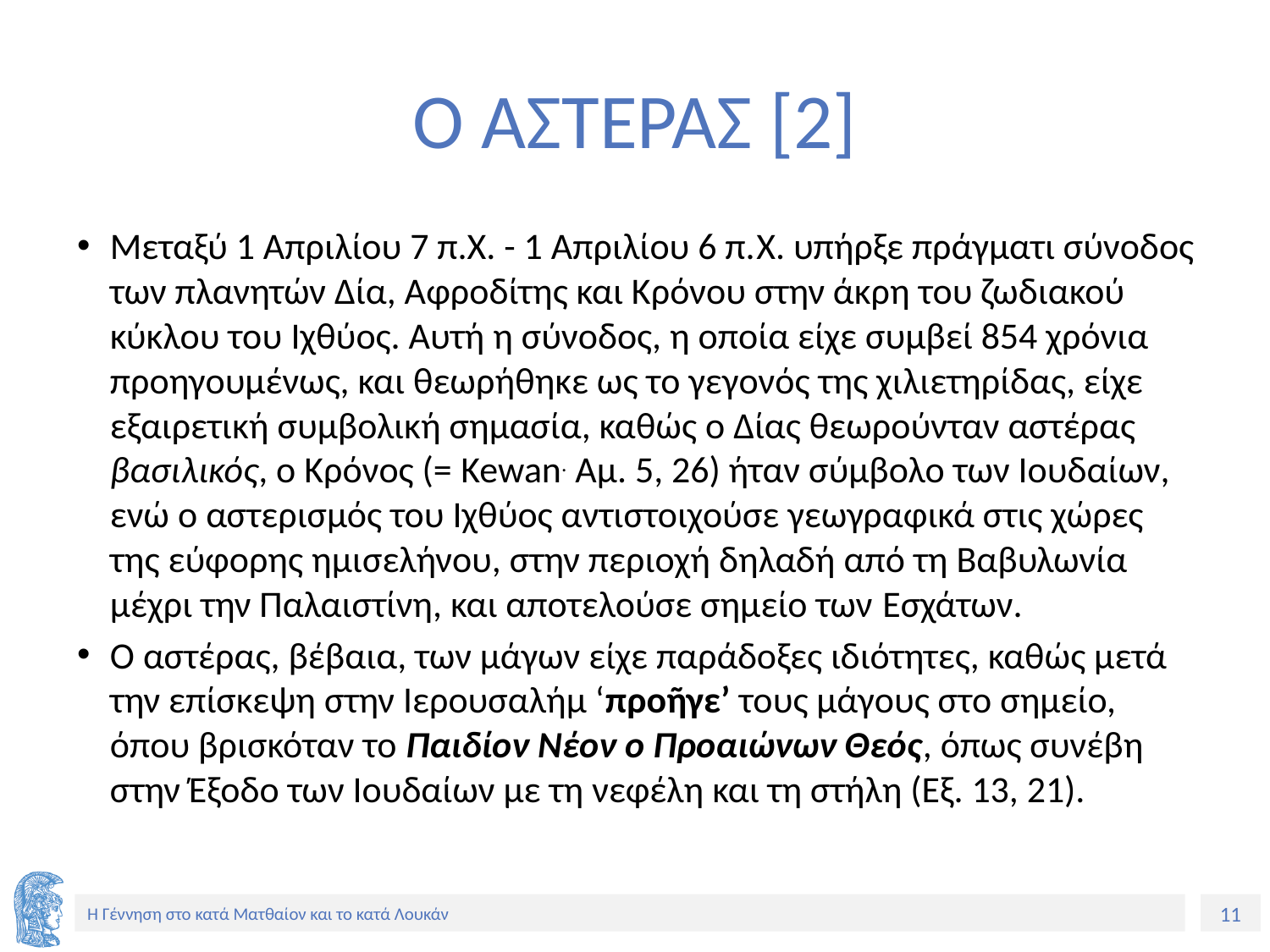

# Ο ΑΣΤΕΡΑΣ [2]
Μεταξύ 1 Απριλίου 7 π.Χ. - 1 Απριλίου 6 π.χ. υπήρξε πράγματι σύνοδος των πλανητών Δία, Αφροδίτης και Κρόνου στην άκρη του ζωδιακού κύκλου του ιχθύος. Αυτή η σύνοδος, η οποία είχε συμβεί 854 χρόνια προηγουμένως, και θεωρήθηκε ως το γεγονός της χιλιετηρίδας, είχε εξαιρετική συμβολική σημασία, καθώς ο Δίας θεωρούνταν αστέρας βασιλικός, ο Κρόνος (= Kewan. Αμ. 5, 26) ήταν σύμβολο των Ιουδαίων, ενώ ο αστερισμός του Ιχθύος αντιστοιχούσε γεωγραφικά στις χώρες της εύφορης ημισελήνου, στην περιοχή δηλαδή από τη Βαβυλωνία μέχρι την Παλαιστίνη, και αποτελούσε σημείο των εσχάτων.
Ο αστέρας, βέβαια, των μάγων είχε παράδοξες ιδιότητες, καθώς μετά την επίσκεψη στην Ιερουσαλήμ ‘προῆγε’ τους μάγους στο σημείο, όπου βρισκόταν το Παιδίον Νέον ο Προαιώνων Θεός, όπως συνέβη στην Έξοδο των Ιουδαίων με τη νεφέλη και τη στήλη (Εξ. 13, 21).